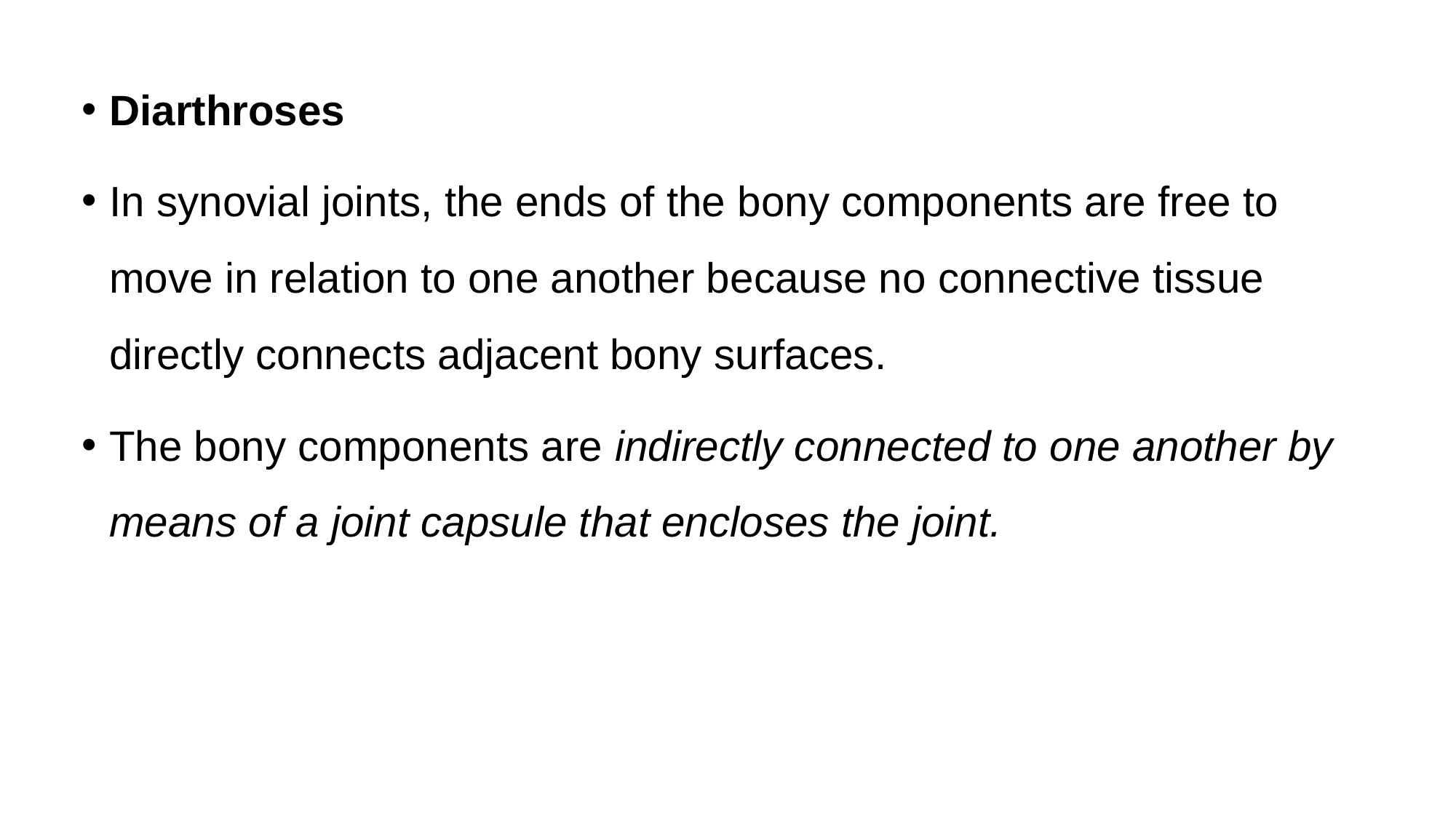

Diarthroses
In synovial joints, the ends of the bony components are free to move in relation to one another because no connective tissue directly connects adjacent bony surfaces.
The bony components are indirectly connected to one another by means of a joint capsule that encloses the joint.